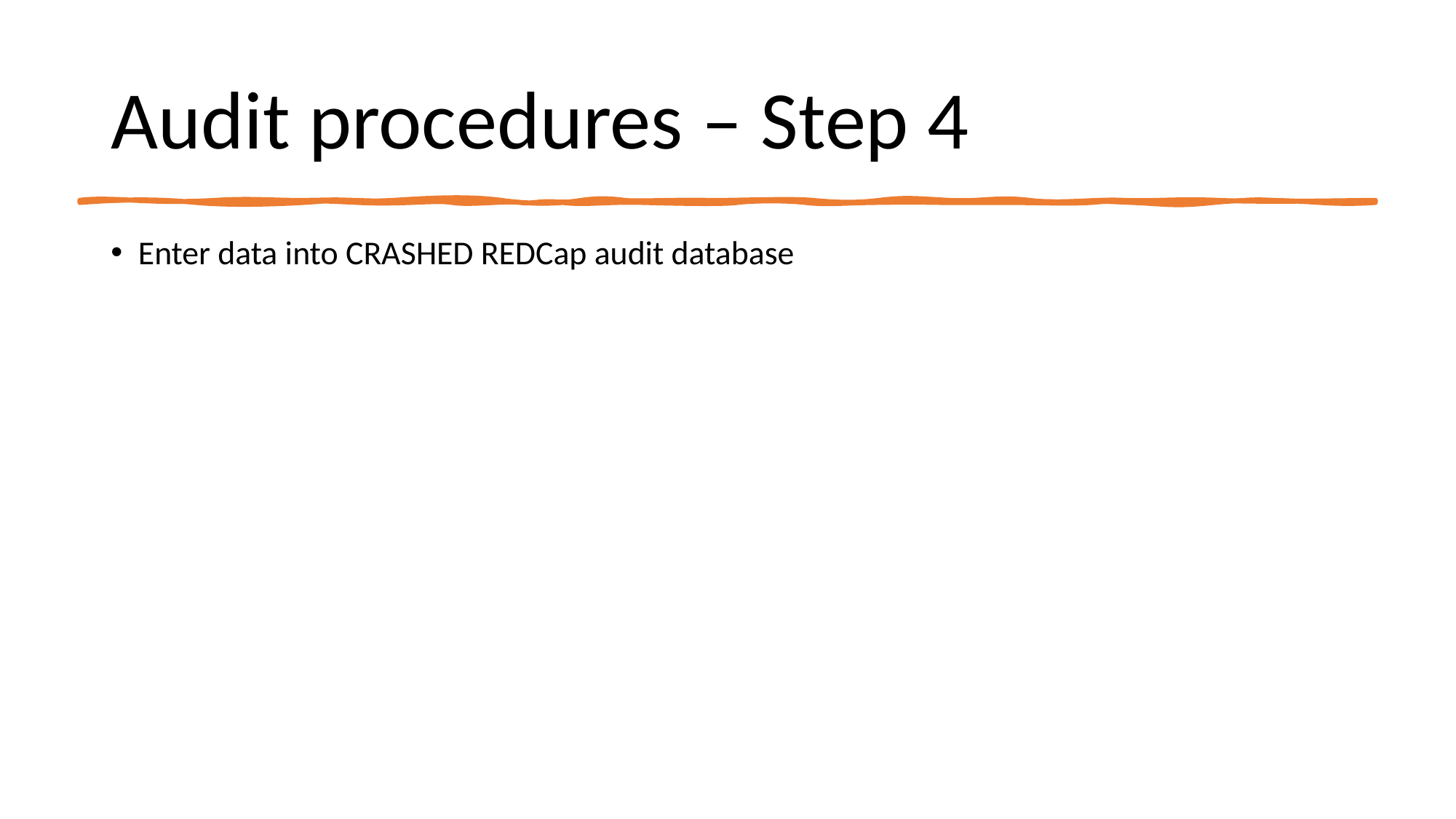

# Audit procedures – Step 4

Enter data into CRASHED REDCap audit database